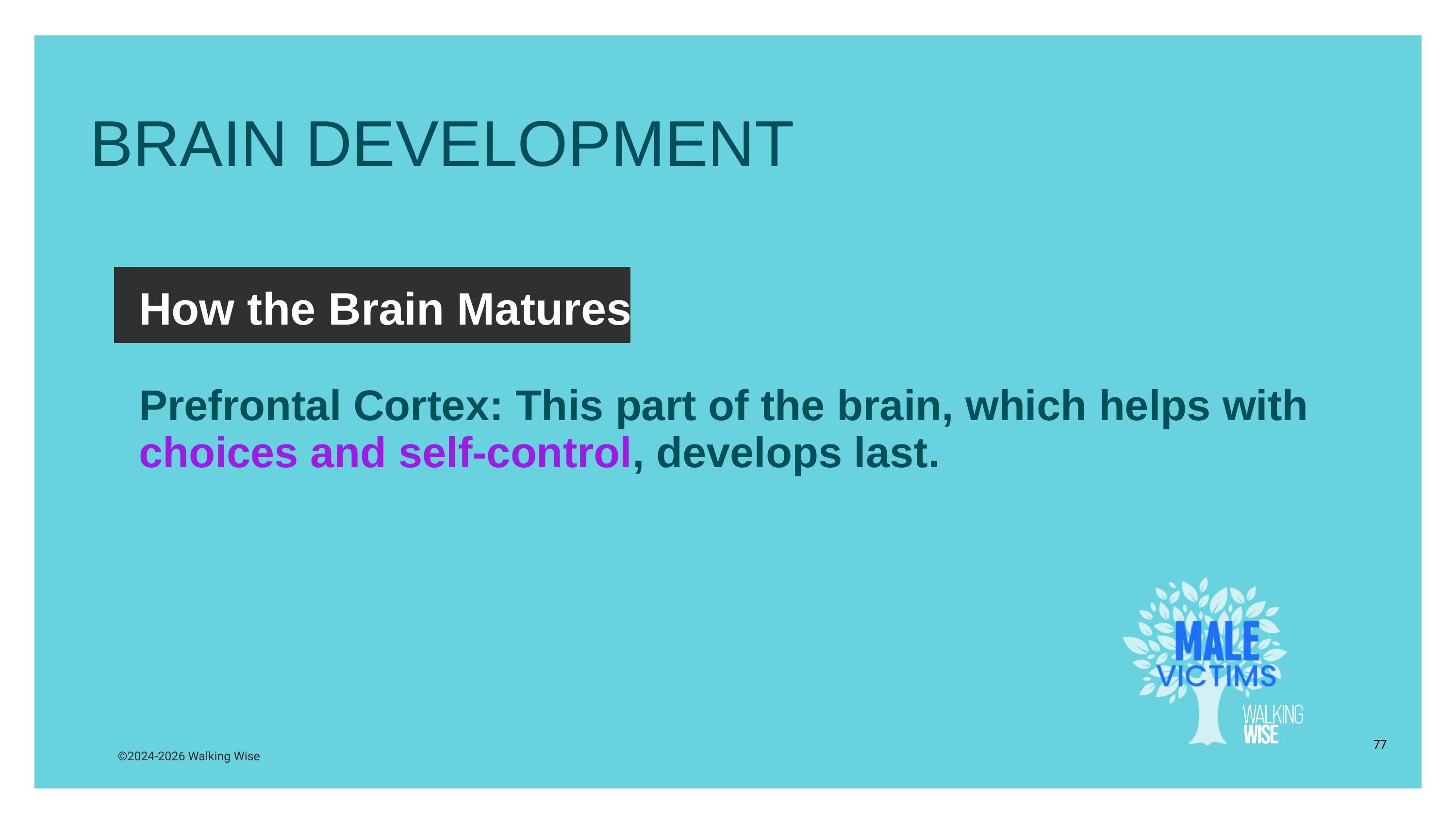

BRAIN DEVELOPMENT

How the Brain Matures
Prefrontal Cortex: This part of the brain, which helps with choices and self-control, develops last.

77
©2024-2026 Walking Wise